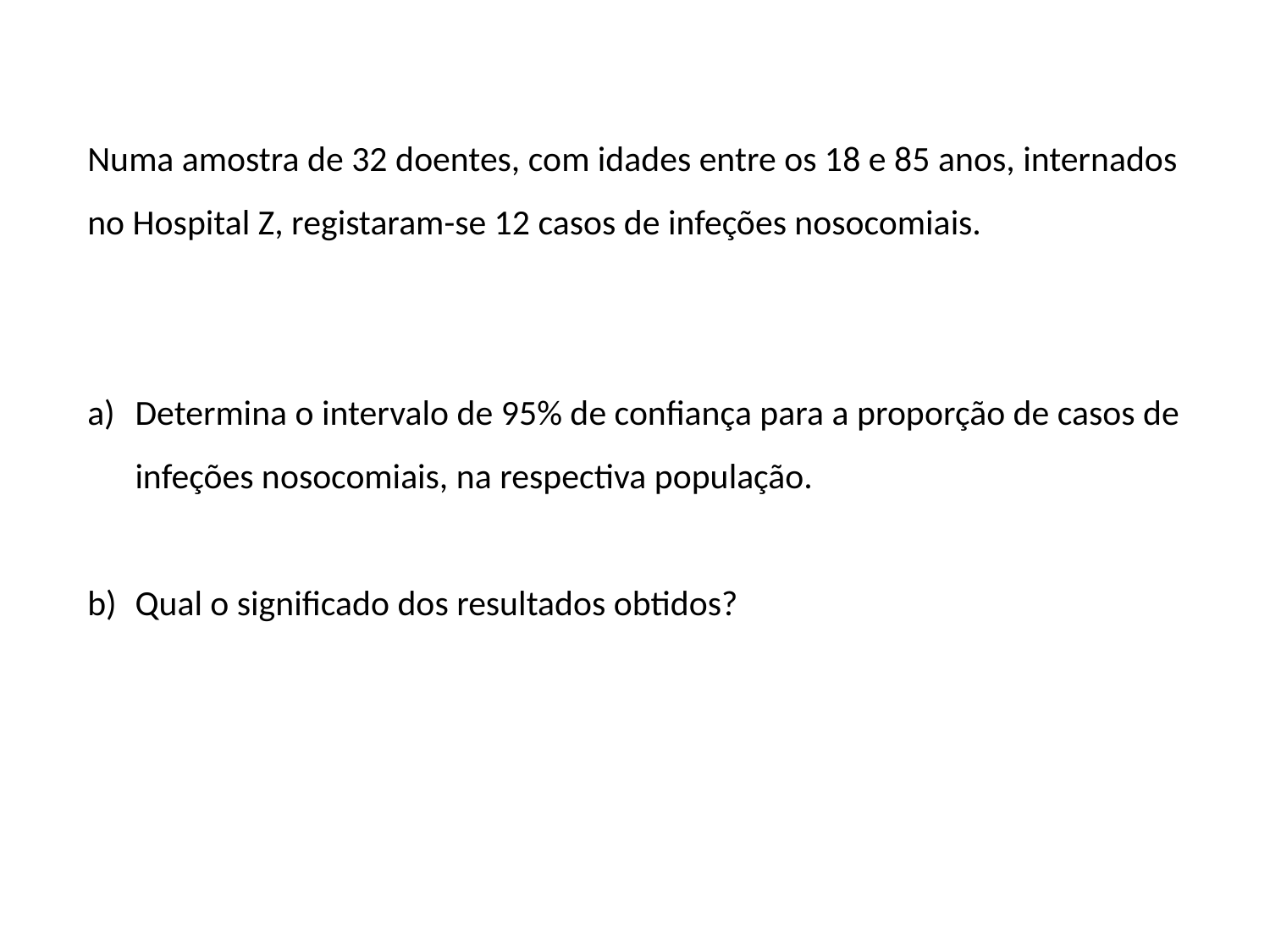

Numa amostra de 32 doentes, com idades entre os 18 e 85 anos, internados no Hospital Z, registaram-se 12 casos de infeções nosocomiais.

Determina o intervalo de 95% de confiança para a proporção de casos de infeções nosocomiais, na respectiva população.

Qual o significado dos resultados obtidos?